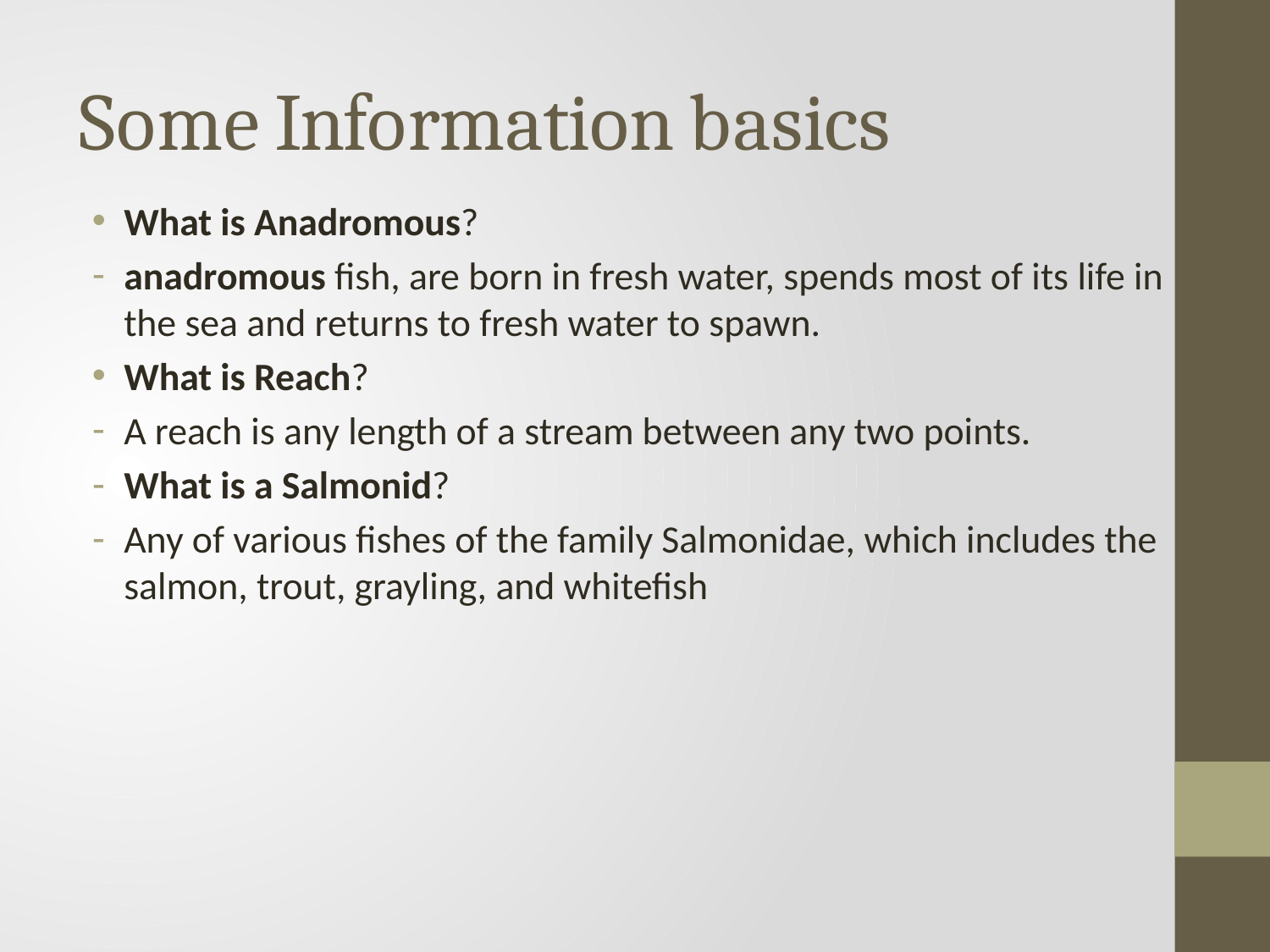

# Some Information basics
What is Anadromous?
anadromous fish, are born in fresh water, spends most of its life in the sea and returns to fresh water to spawn.
What is Reach?
A reach is any length of a stream between any two points.
What is a Salmonid?
Any of various fishes of the family Salmonidae, which includes the salmon, trout, grayling, and whitefish